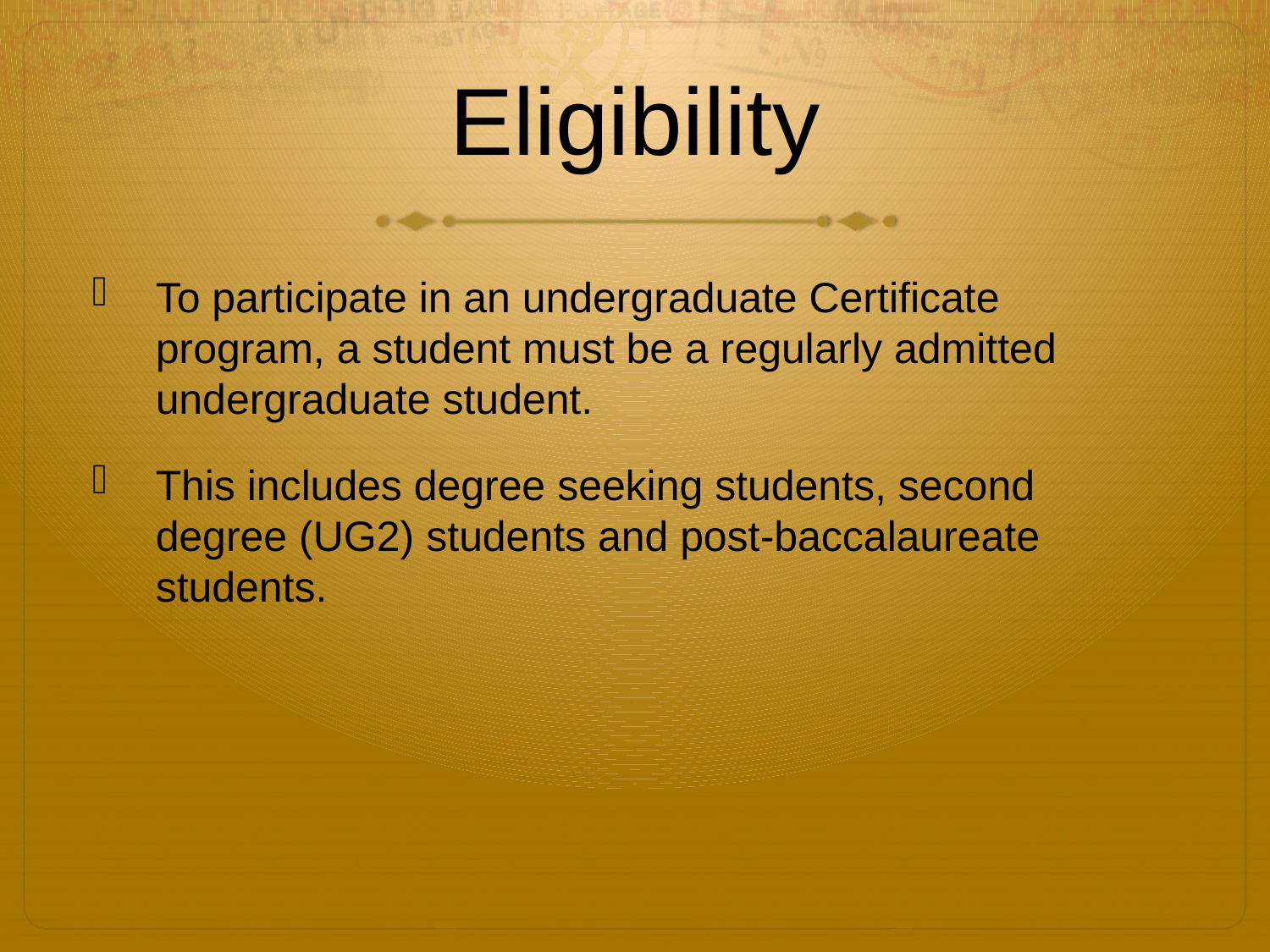

# Eligibility
To participate in an undergraduate Certificate program, a student must be a regularly admitted undergraduate student.
This includes degree seeking students, second degree (UG2) students and post-baccalaureate students.